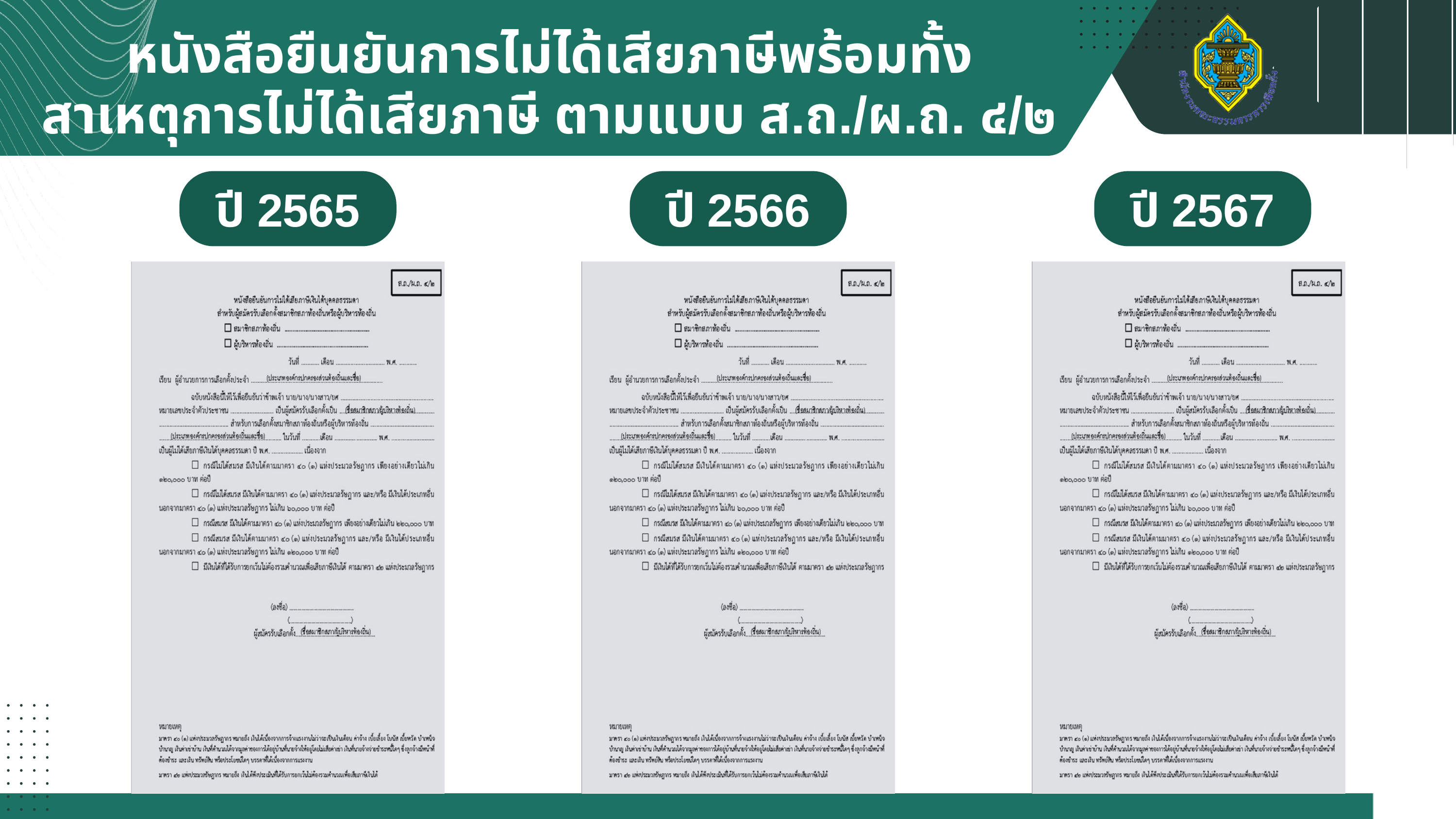

หนังสือยืนยันการไม่ได้เสียภาษีพร้อมทั้ง
สาเหตุการไม่ได้เสียภาษี ตามแบบ ส.ถ./ผ.ถ. ๔/๒

ปี 2565

ปี 2566

ปี 2567